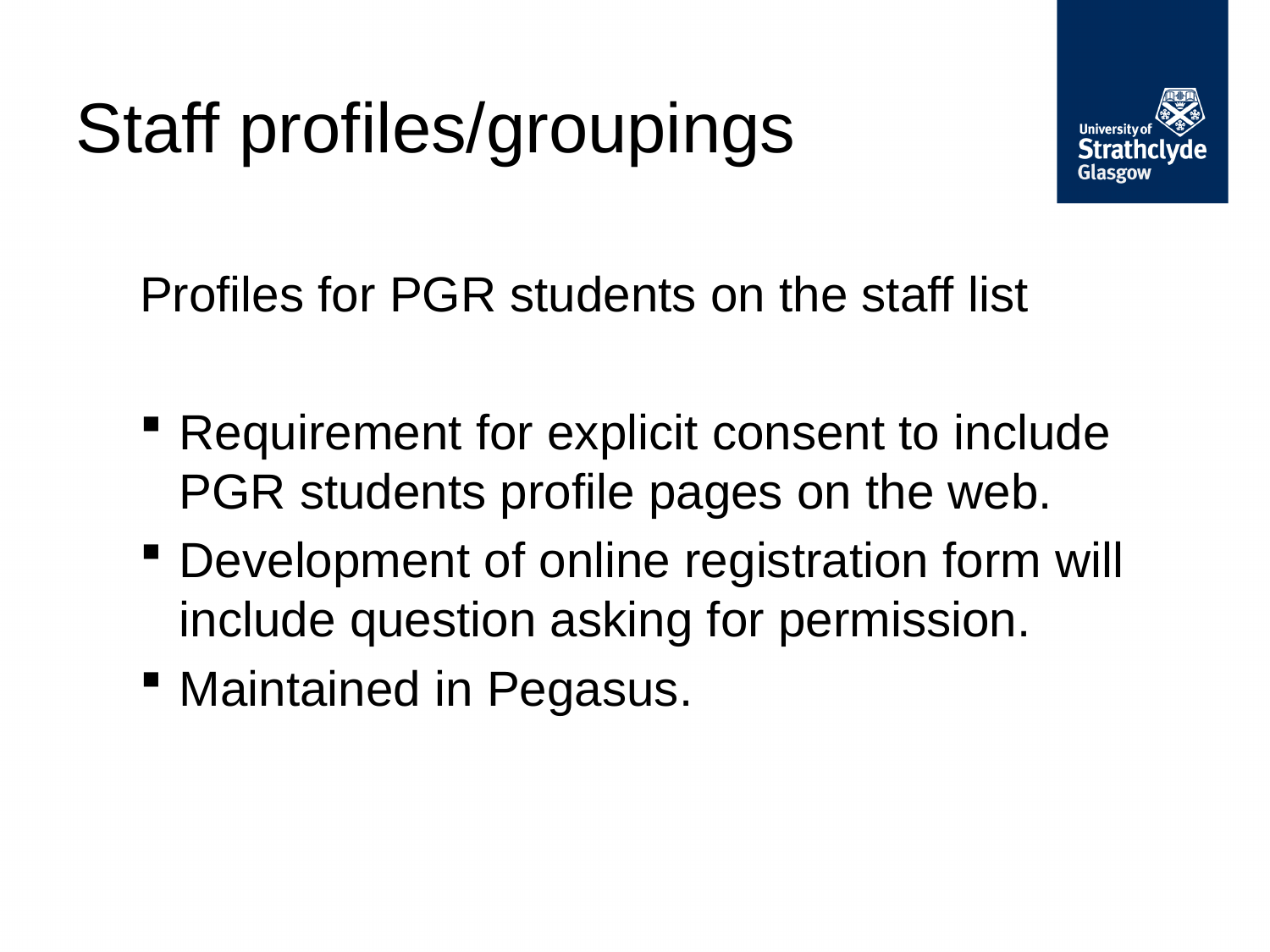

# Staff profiles/groupings
Profiles for PGR students on the staff list

Requirement for explicit consent to include PGR students profile pages on the web.
Development of online registration form will include question asking for permission.
Maintained in Pegasus.